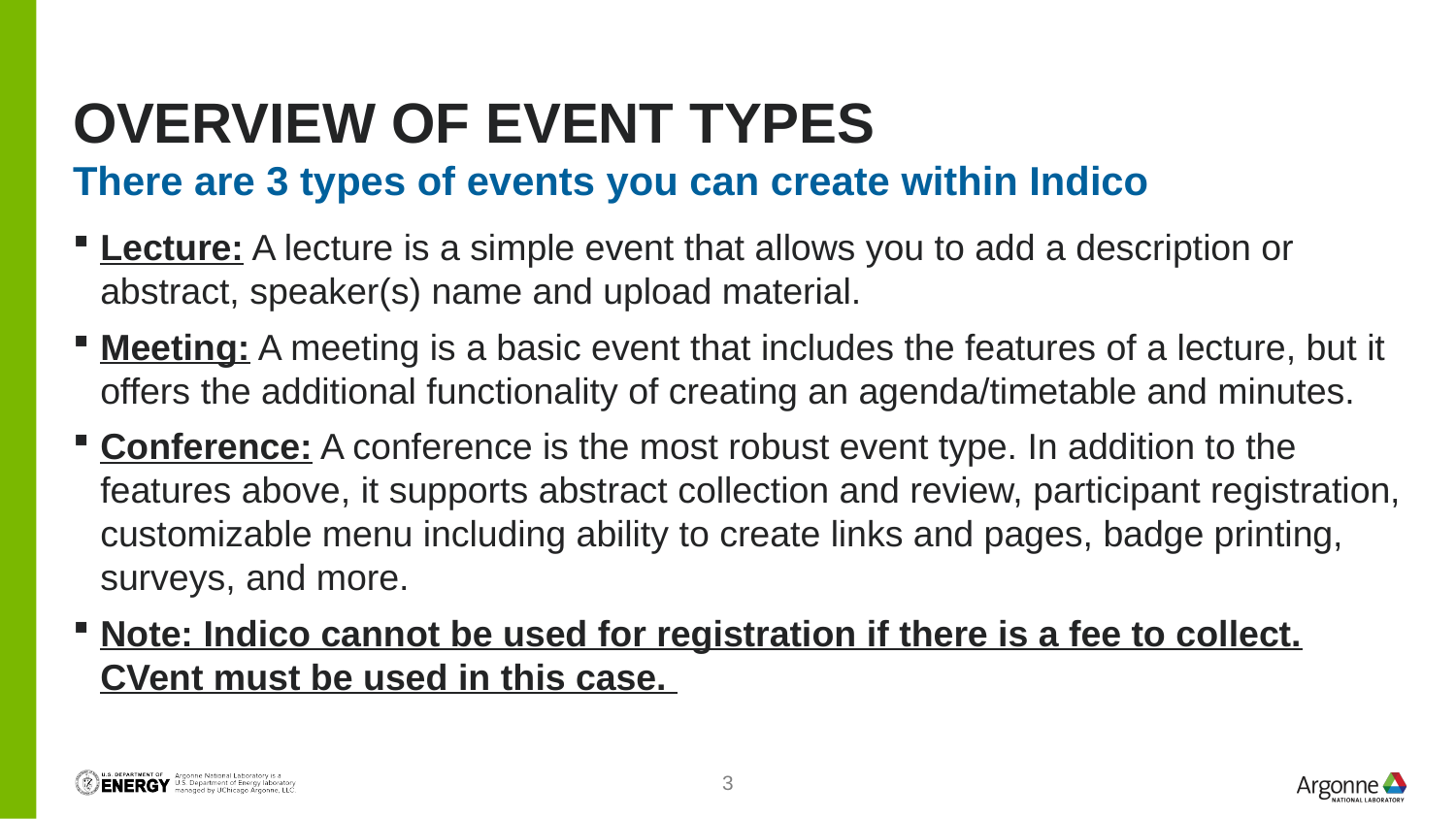

# Overview of event types
There are 3 types of events you can create within Indico

Lecture: A lecture is a simple event that allows you to add a description or abstract, speaker(s) name and upload material.
Meeting: A meeting is a basic event that includes the features of a lecture, but it offers the additional functionality of creating an agenda/timetable and minutes.
Conference: A conference is the most robust event type. In addition to the features above, it supports abstract collection and review, participant registration, customizable menu including ability to create links and pages, badge printing, surveys, and more.
Note: Indico cannot be used for registration if there is a fee to collect. CVent must be used in this case.
3